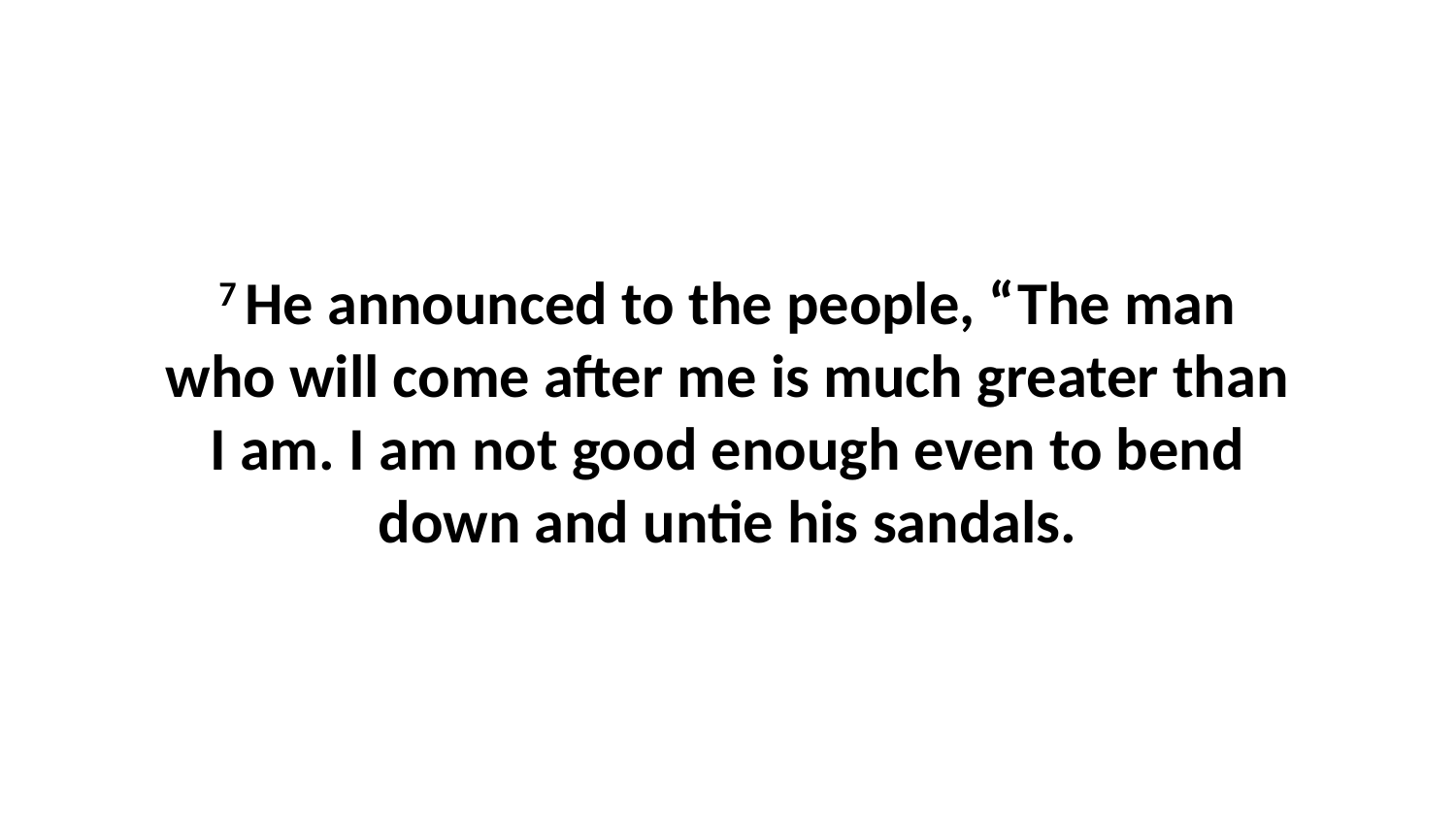

7 He announced to the people, “The man who will come after me is much greater than I am. I am not good enough even to bend down and untie his sandals.